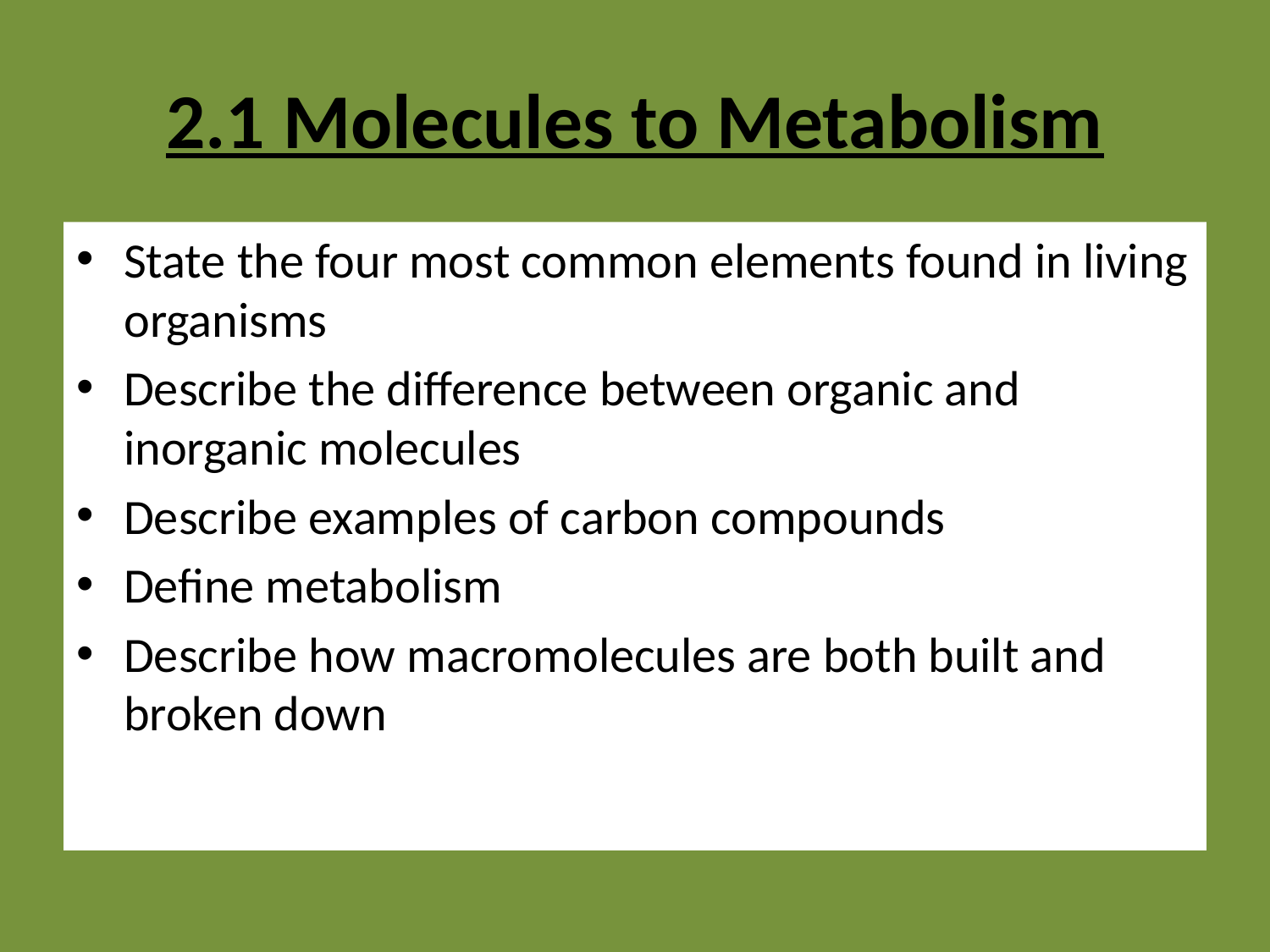

# 2.1 Molecules to Metabolism
State the four most common elements found in living organisms
Describe the difference between organic and inorganic molecules
Describe examples of carbon compounds
Define metabolism
Describe how macromolecules are both built and broken down